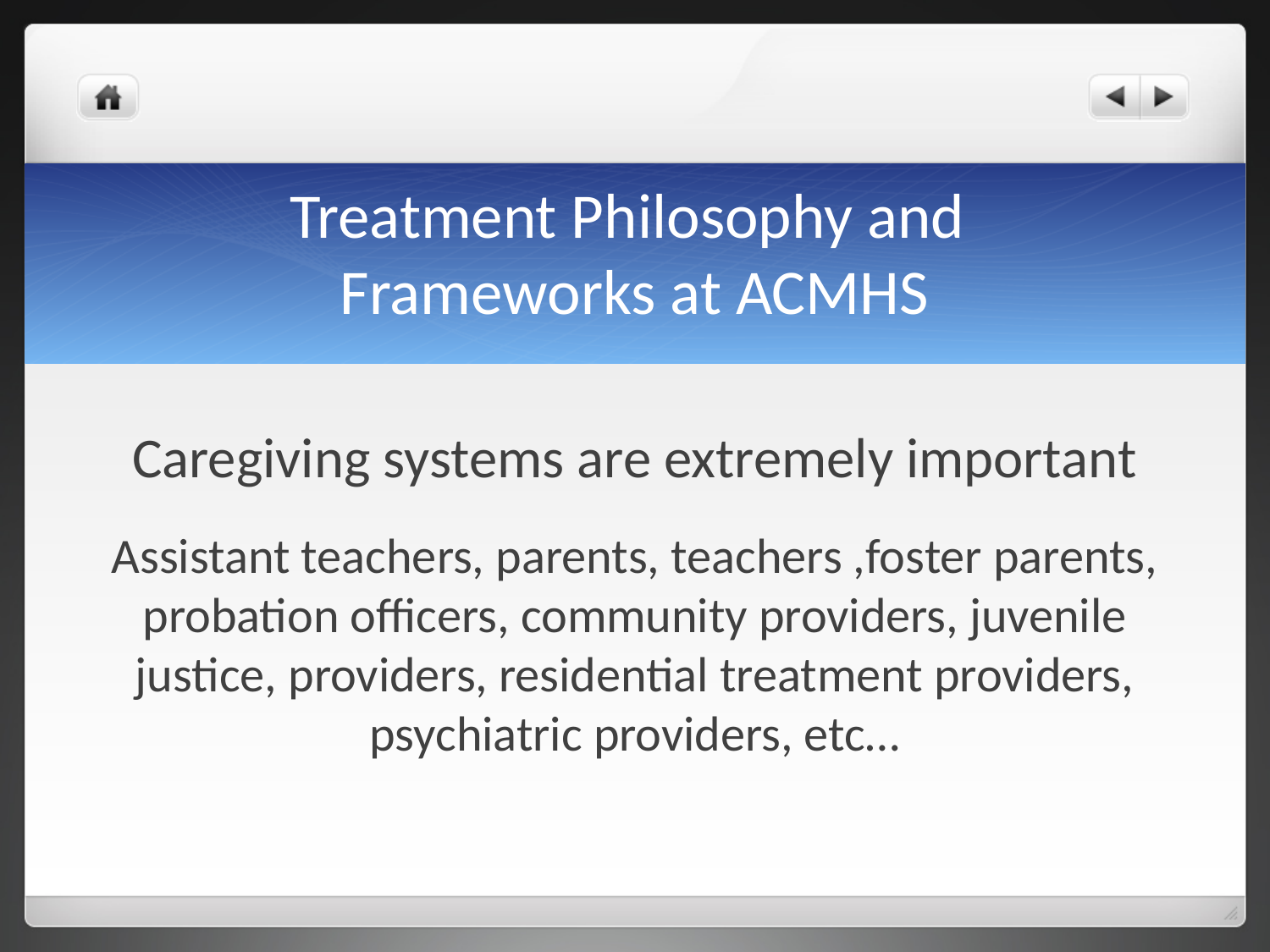

# Treatment Philosophy and Frameworks at ACMHS
Caregiving systems are extremely important
Assistant teachers, parents, teachers ,foster parents, probation officers, community providers, juvenile justice, providers, residential treatment providers, psychiatric providers, etc…